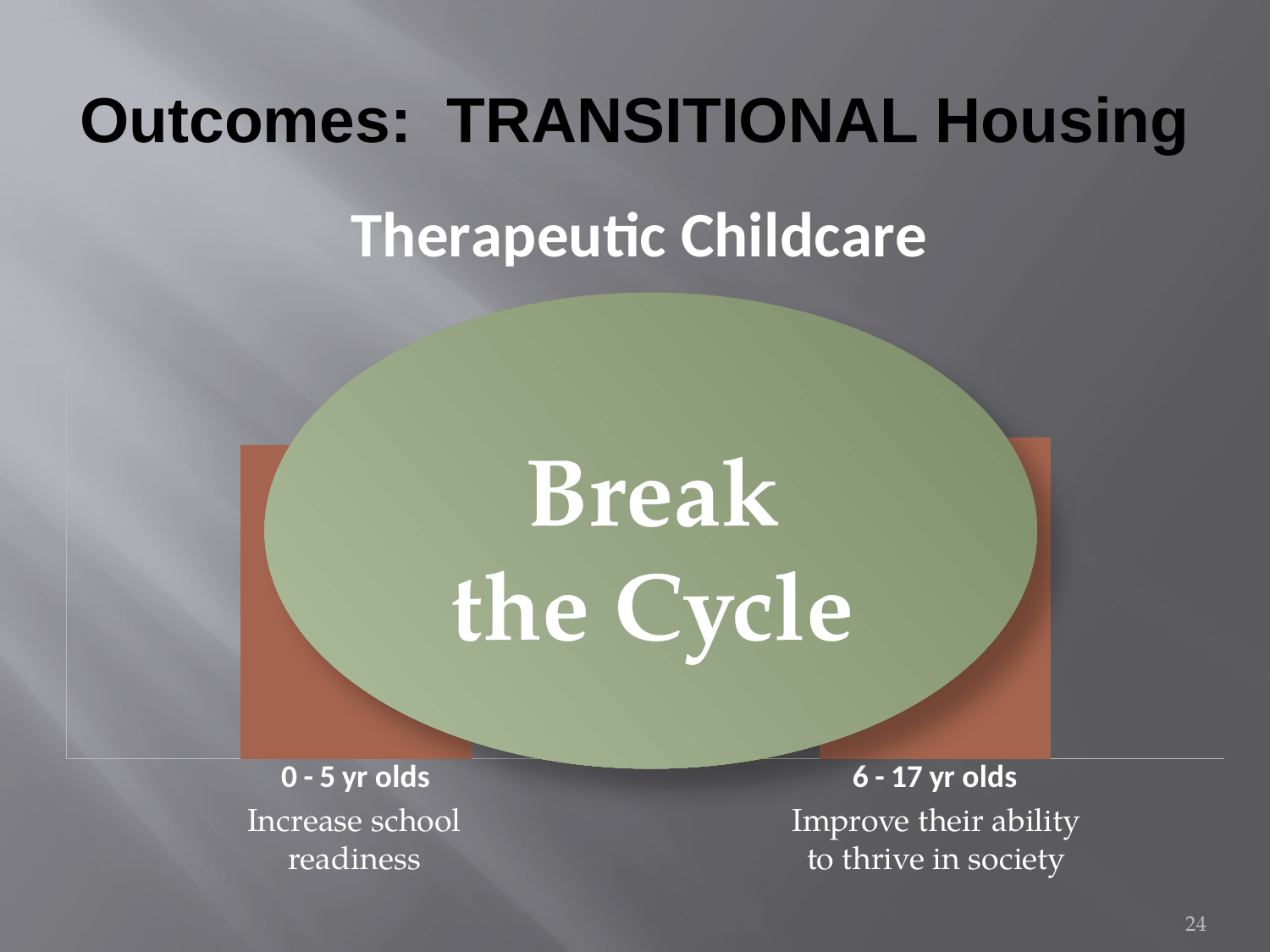

# Outcomes:  TRANSITIONAL Housing

### Chart: Therapeutic Childcare

| Category | 2012 |
|---|---|
| 0 - 5 yr olds | 0.8 |
| 6 - 17 yr olds | 0.8200000000000003 |
Break
the Cycle
Increase school readiness
Improve their ability to thrive in society
24